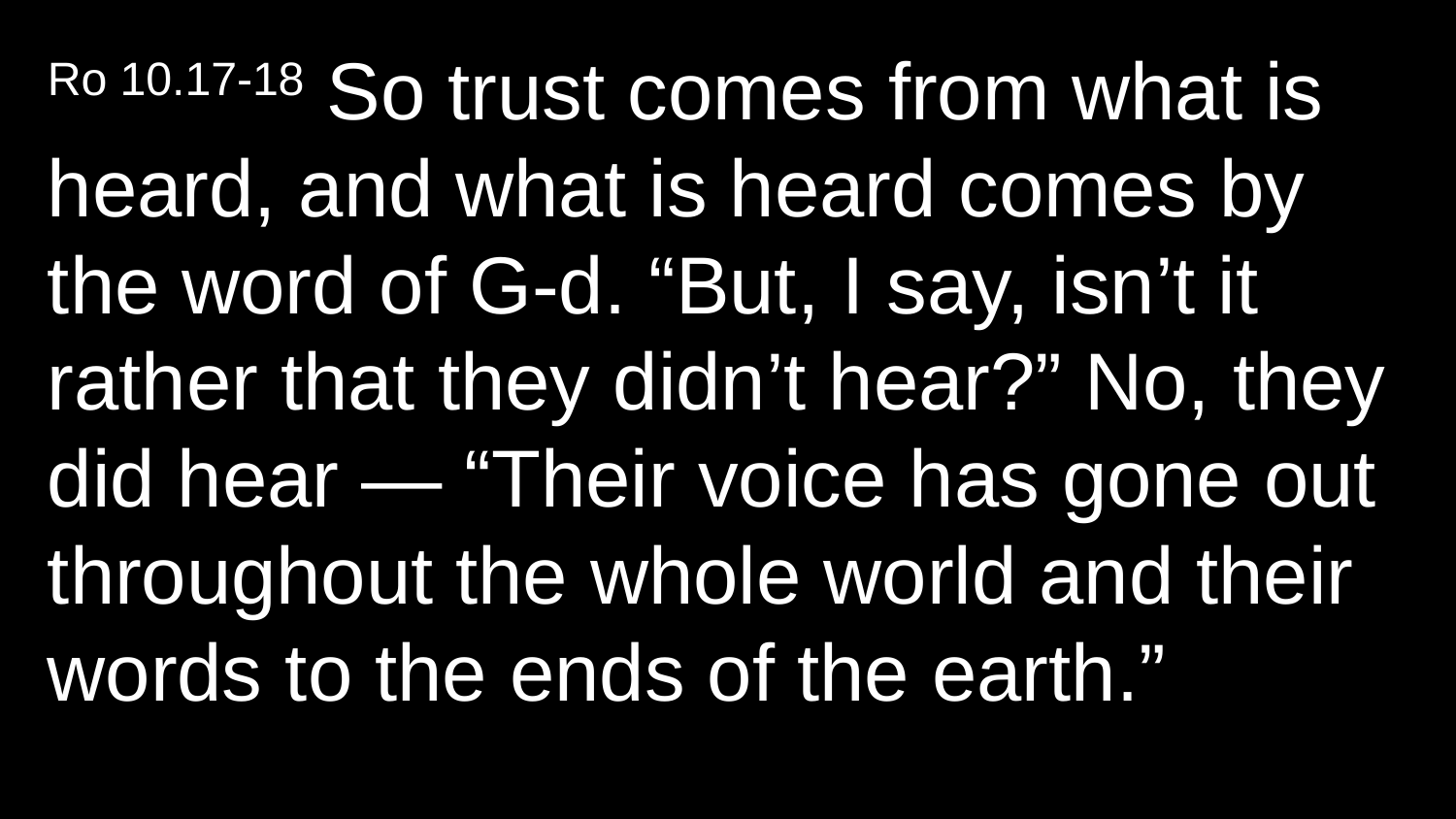

Ro 10.17-18 So trust comes from what is heard, and what is heard comes by the word of G-d. “But, I say, isn’t it rather that they didn’t hear?” No, they did hear — “Their voice has gone out throughout the whole world and their words to the ends of the earth.”